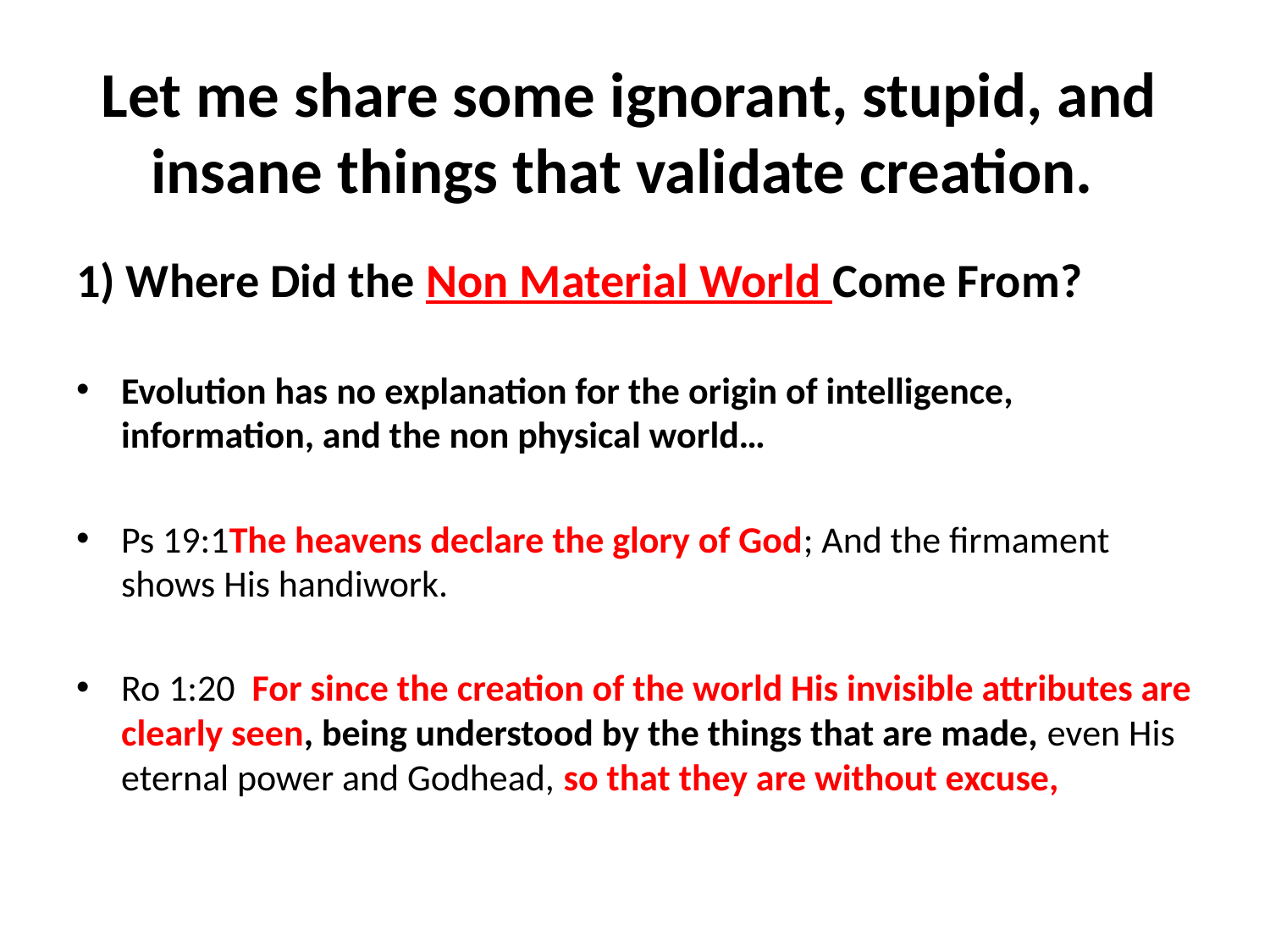

# Let me share some ignorant, stupid, and insane things that validate creation.
1) Where Did the Non Material World Come From?

Evolution has no explanation for the origin of intelligence, information, and the non physical world…

Ps 19:1The heavens declare the glory of God; And the firmament shows His handiwork.

Ro 1:20  For since the creation of the world His invisible attributes are clearly seen, being understood by the things that are made, even His eternal power and Godhead, so that they are without excuse,